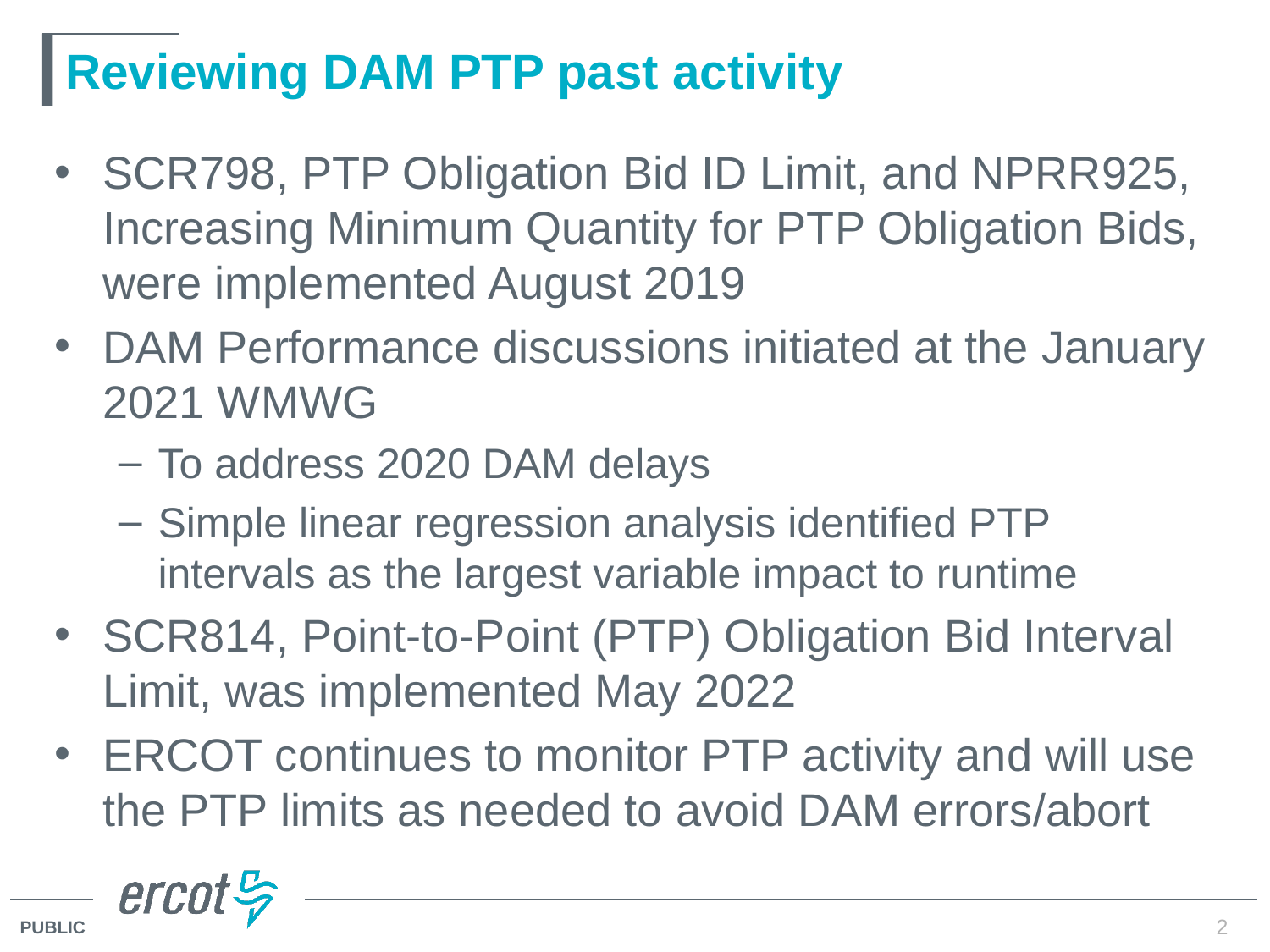

# Reviewing DAM PTP past activity
SCR798, PTP Obligation Bid ID Limit, and NPRR925, Increasing Minimum Quantity for PTP Obligation Bids, were implemented August 2019
DAM Performance discussions initiated at the January 2021 WMWG
To address 2020 DAM delays
Simple linear regression analysis identified PTP intervals as the largest variable impact to runtime
SCR814, Point-to-Point (PTP) Obligation Bid Interval Limit, was implemented May 2022
ERCOT continues to monitor PTP activity and will use the PTP limits as needed to avoid DAM errors/abort

2